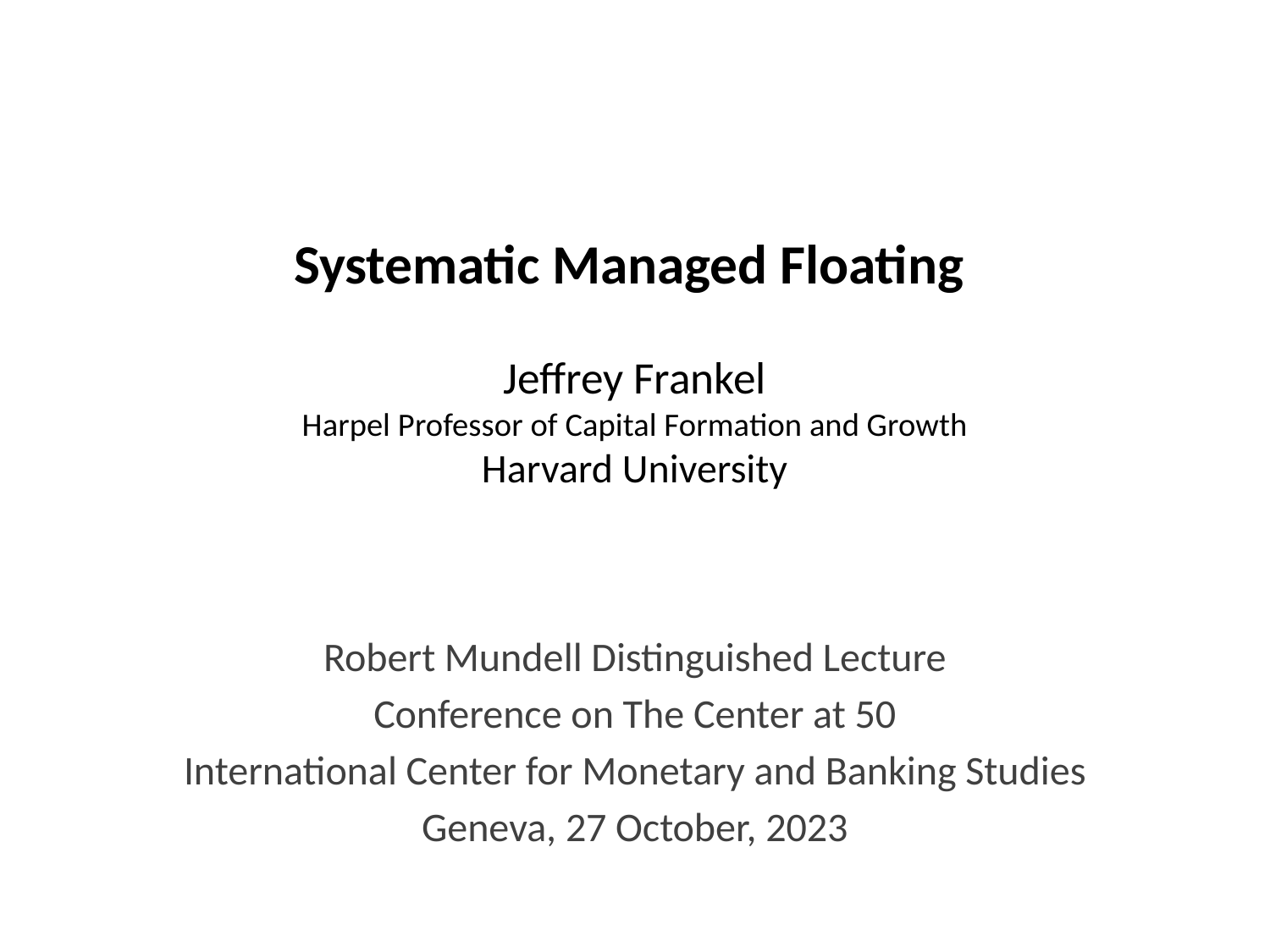

# Systematic Managed Floating Jeffrey Frankel Harpel Professor of Capital Formation and Growth Harvard University
Robert Mundell Distinguished Lecture
Conference on The Center at 50
International Center for Monetary and Banking Studies
Geneva, 27 October, 2023